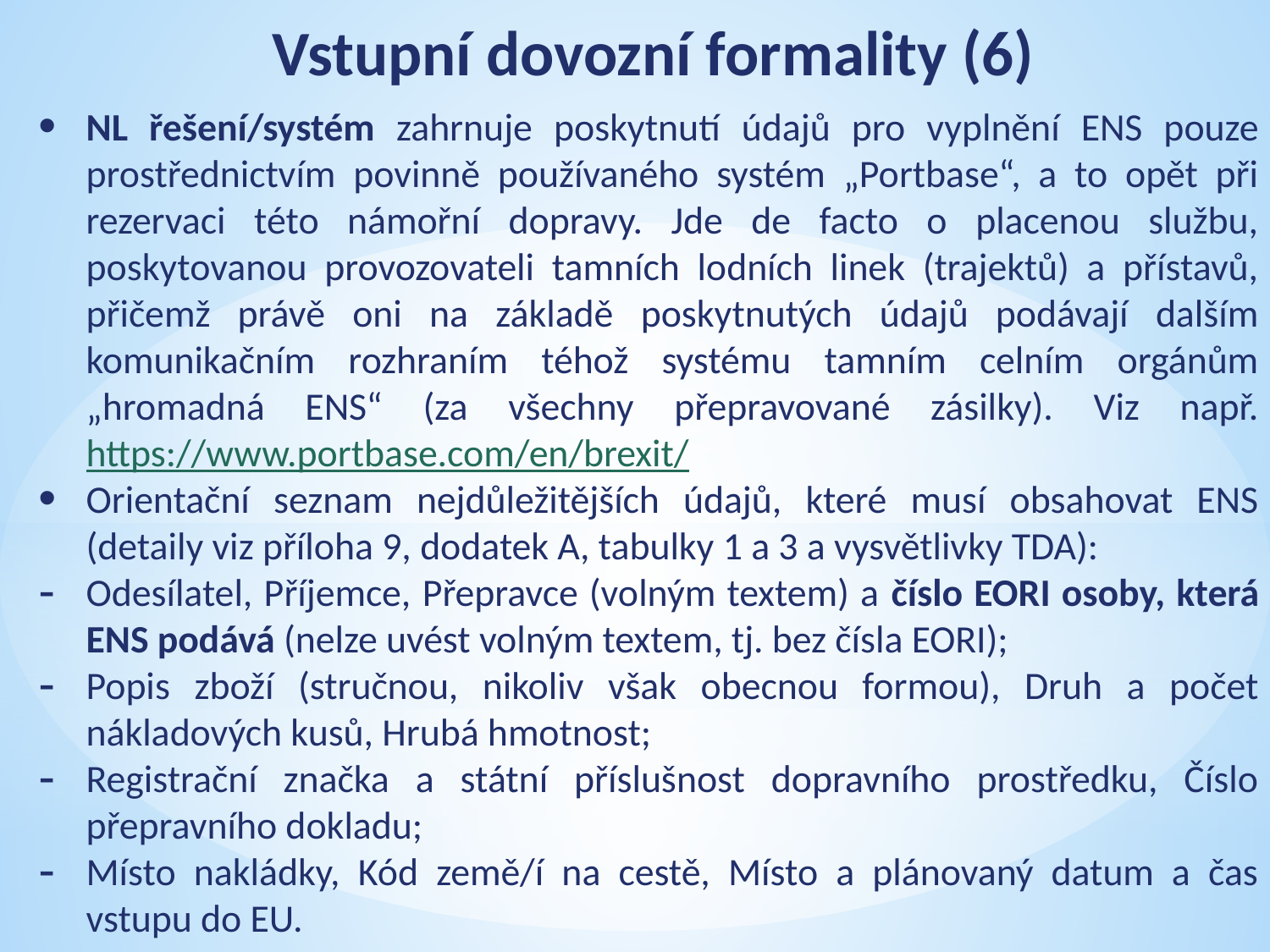

# Vstupní dovozní formality (6)
NL řešení/systém zahrnuje poskytnutí údajů pro vyplnění ENS pouze prostřednictvím povinně používaného systém „Portbase“, a to opět při rezervaci této námořní dopravy. Jde de facto o placenou službu, poskytovanou provozovateli tamních lodních linek (trajektů) a přístavů, přičemž právě oni na základě poskytnutých údajů podávají dalším komunikačním rozhraním téhož systému tamním celním orgánům „hromadná ENS“ (za všechny přepravované zásilky). Viz např. https://www.portbase.com/en/brexit/
Orientační seznam nejdůležitějších údajů, které musí obsahovat ENS (detaily viz příloha 9, dodatek A, tabulky 1 a 3 a vysvětlivky TDA):
Odesílatel, Příjemce, Přepravce (volným textem) a číslo EORI osoby, která ENS podává (nelze uvést volným textem, tj. bez čísla EORI);
Popis zboží (stručnou, nikoliv však obecnou formou), Druh a počet nákladových kusů, Hrubá hmotnost;
Registrační značka a státní příslušnost dopravního prostředku, Číslo přepravního dokladu;
Místo nakládky, Kód země/í na cestě, Místo a plánovaný datum a čas vstupu do EU.